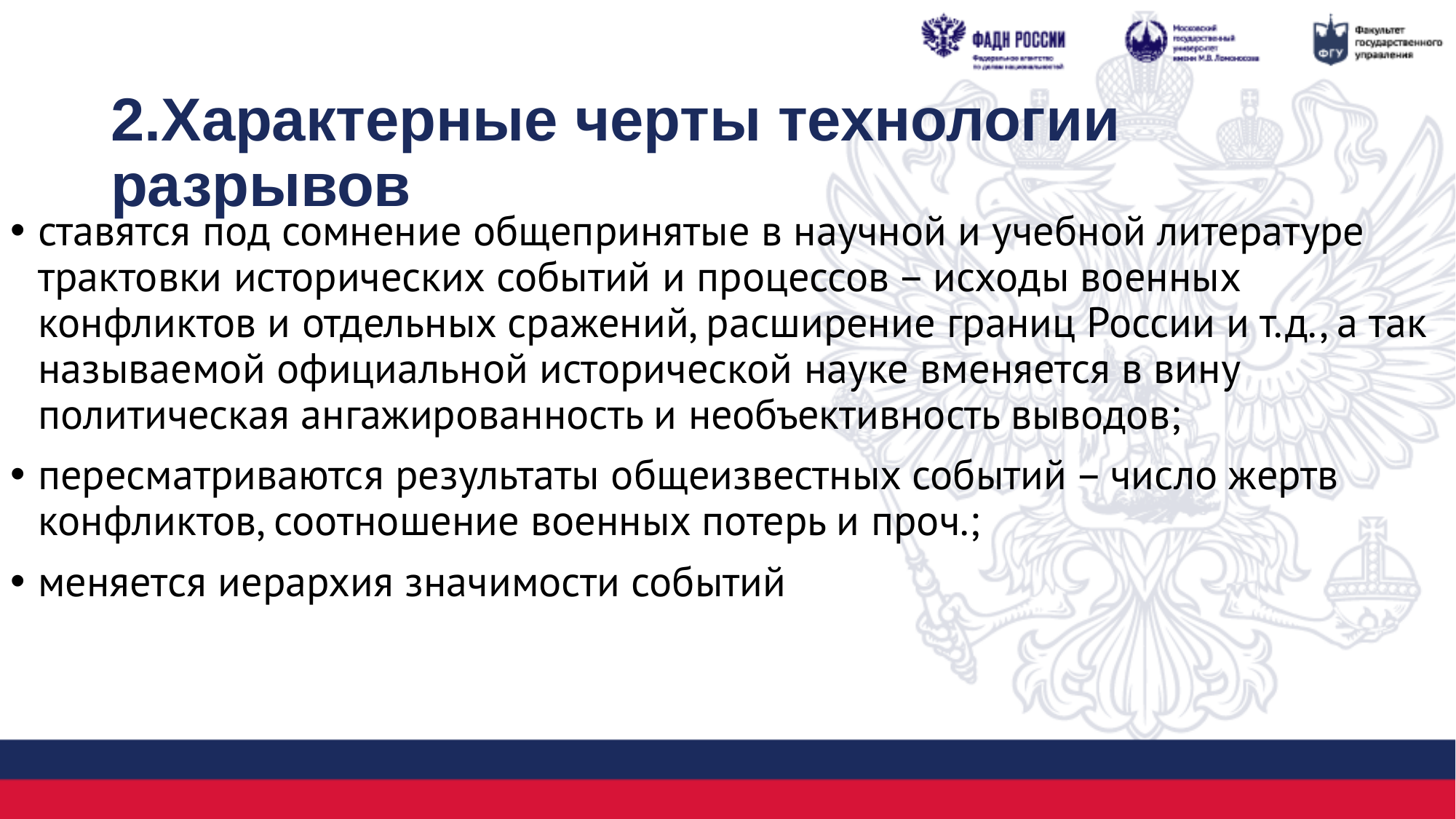

# 2.Характерные черты технологии разрывов
ставятся под сомнение общепринятые в научной и учебной литературе трактовки исторических событий и процессов – исходы военных конфликтов и отдельных сражений, расширение границ России и т.д., а так называемой официальной исторической науке вменяется в вину политическая ангажированность и необъективность выводов;
пересматриваются результаты общеизвестных событий – число жертв конфликтов, соотношение военных потерь и проч.;
меняется иерархия значимости событий